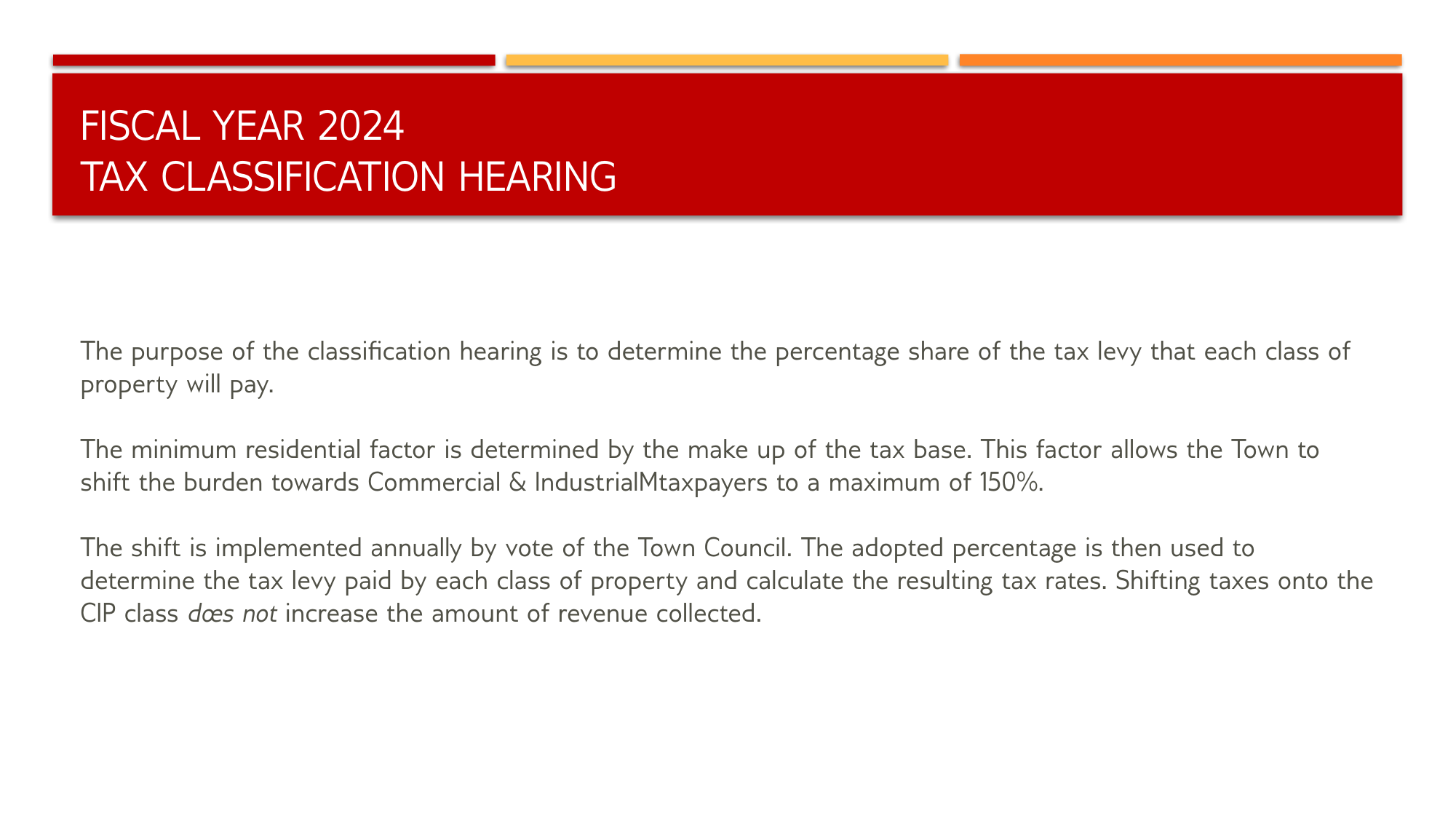

# FISCAL YEAR 2024 TAX CLASSIFICATION HEARING
The purpose of the classification hearing is to determine the percentage share of the tax levy that each class of property will pay.
The minimum residential factor is determined by the make up of the tax base. This factor allows the Town to shift the burden towards Commercial & IndustrialMtaxpayers to a maximum of 150%.
The shift is implemented annually by vote of the Town Council. The adopted percentage is then used to determine the tax levy paid by each class of property and calculate the resulting tax rates. Shifting taxes onto the CIP class does not increase the amount of revenue collected.